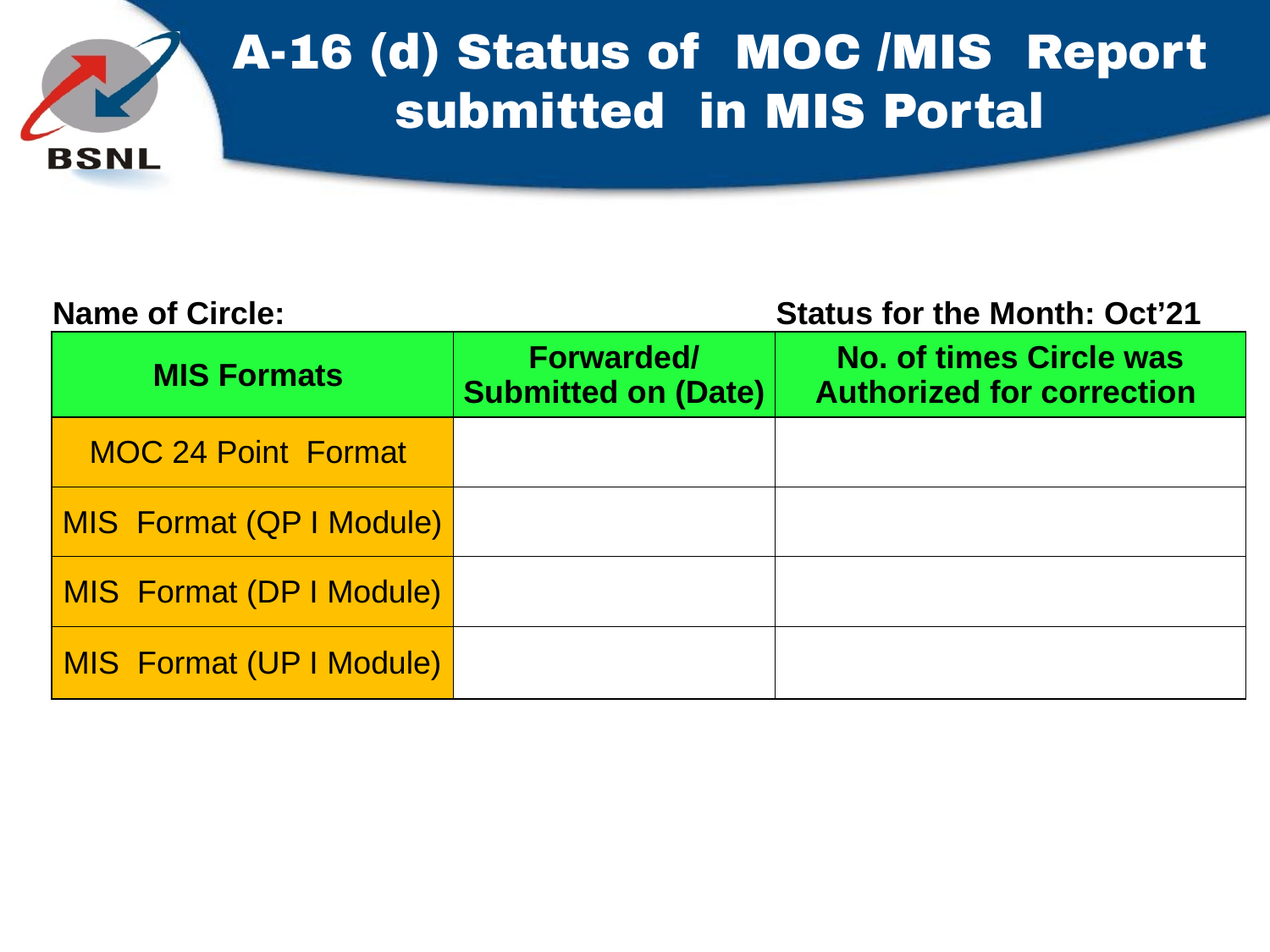

# A-16 (d) Status of  MOC /MIS  Report submitted  in MIS Portal

| Name of Circle: |  | Status for the Month: Oct’21 |
| --- | --- | --- |
| MIS Formats | Forwarded/ Submitted on (Date) | No. of times Circle was Authorized for correction |
| MOC 24 Point Format |  |  |
| MIS Format (QP I Module) |  |  |
| MIS Format (DP I Module) |  |  |
| MIS Format (UP I Module) |  |  |